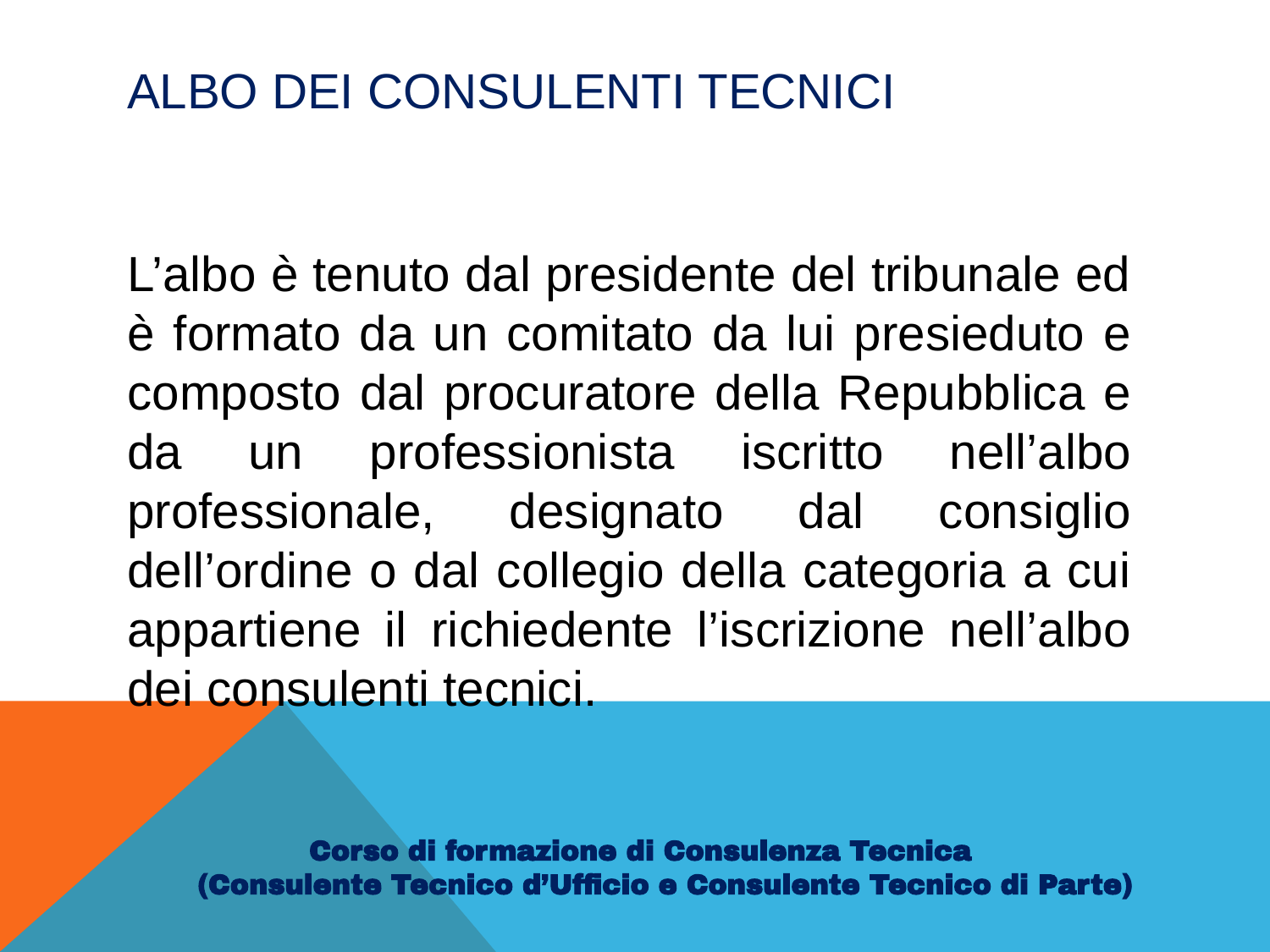

# Albo dei consulenti tecnici
L’albo è tenuto dal presidente del tribunale ed è formato da un comitato da lui presieduto e composto dal procuratore della Repubblica e da un professionista iscritto nell’albo professionale, designato dal consiglio dell’ordine o dal collegio della categoria a cui appartiene il richiedente l’iscrizione nell’albo dei consulenti tecnici.
            Corso di formazione di Consulenza Tecnica
(Consulente Tecnico d’Ufficio e Consulente Tecnico di Parte)